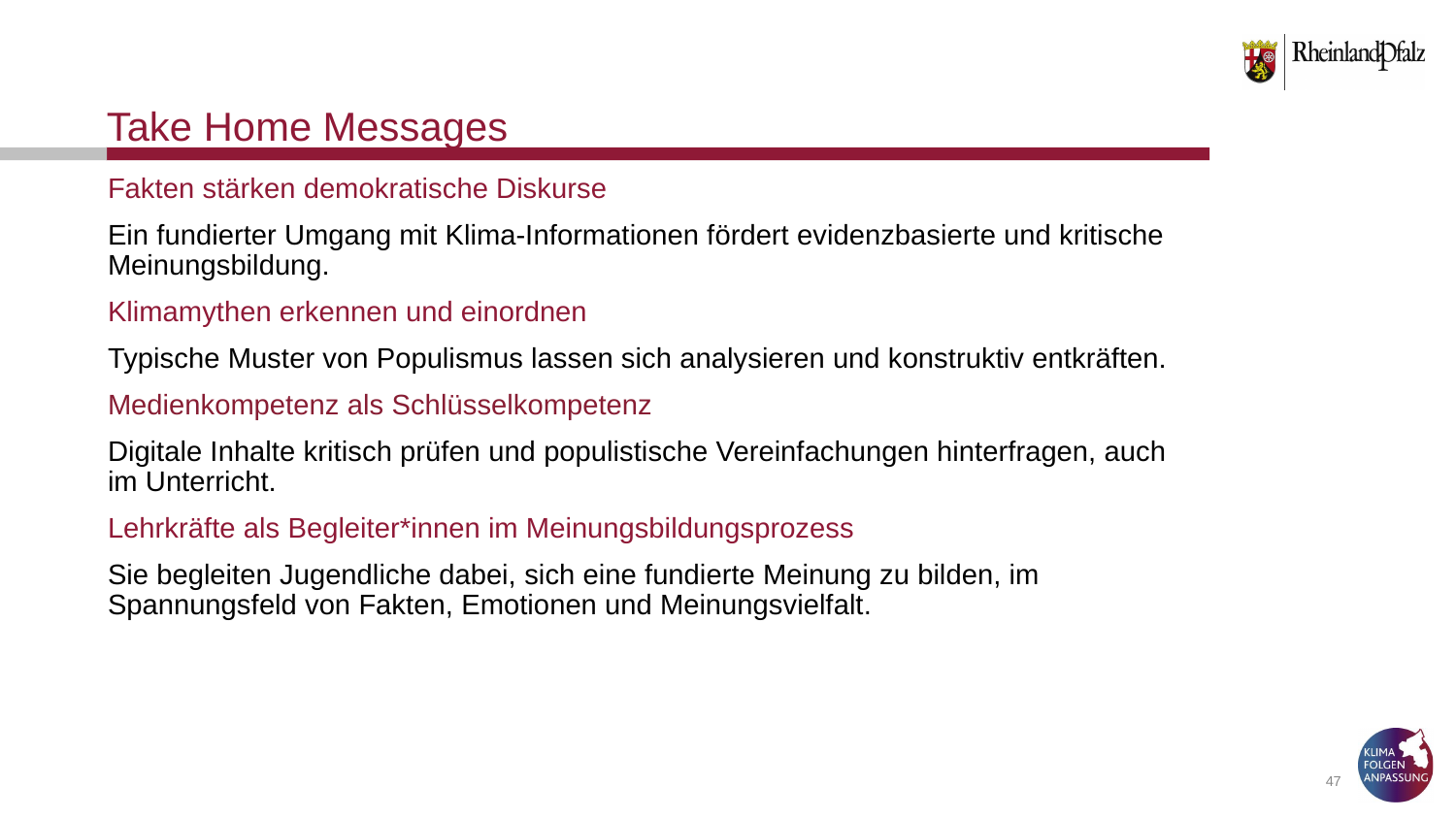

# Take Home Messages
Fakten stärken demokratische Diskurse
Ein fundierter Umgang mit Klima-Informationen fördert evidenzbasierte und kritische Meinungsbildung.
Klimamythen erkennen und einordnen
Typische Muster von Populismus lassen sich analysieren und konstruktiv entkräften.
Medienkompetenz als Schlüsselkompetenz
Digitale Inhalte kritisch prüfen und populistische Vereinfachungen hinterfragen, auch im Unterricht.
Lehrkräfte als Begleiter*innen im Meinungsbildungsprozess
Sie begleiten Jugendliche dabei, sich eine fundierte Meinung zu bilden, im Spannungsfeld von Fakten, Emotionen und Meinungsvielfalt.
47